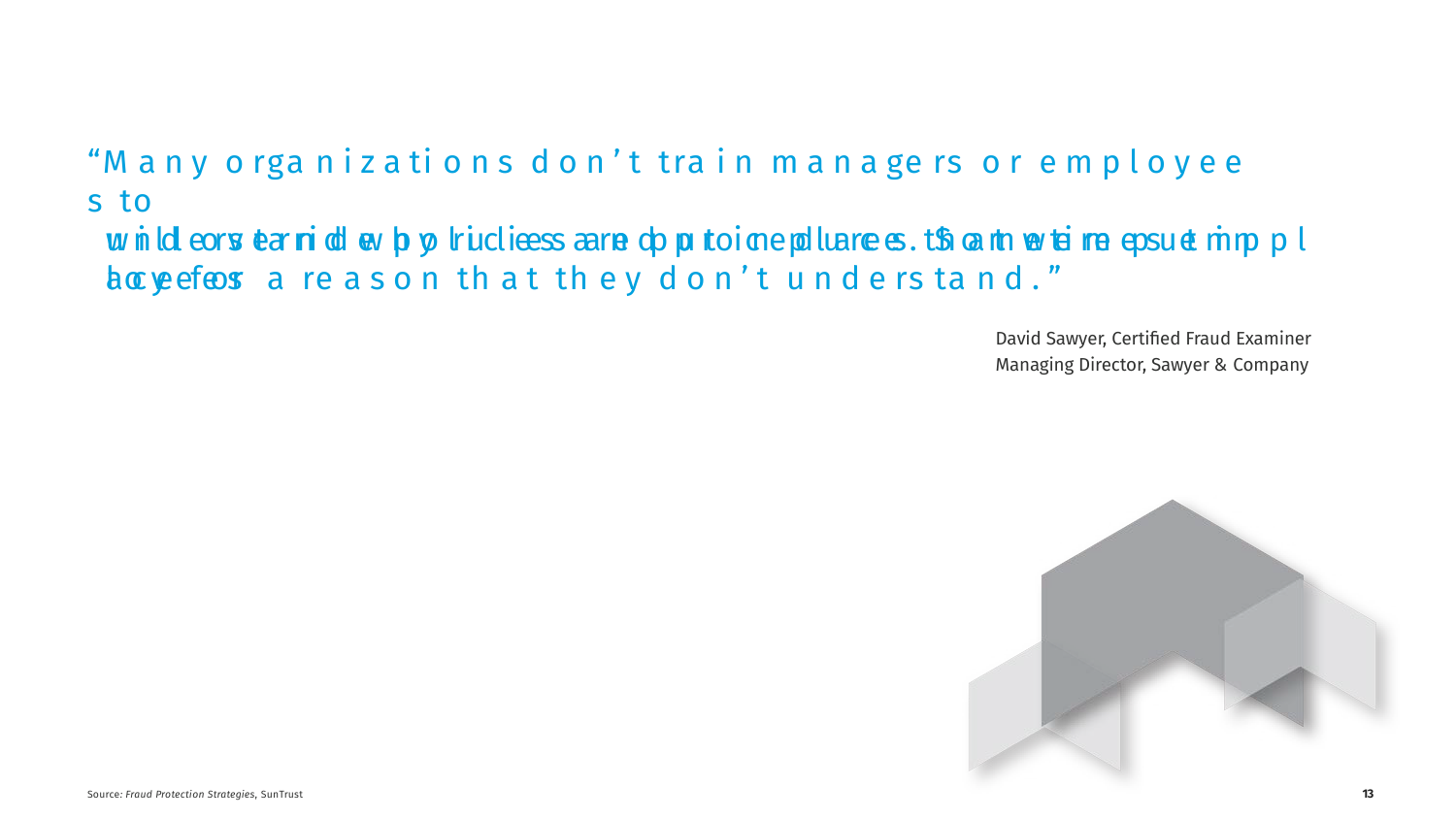

# “M a n y o rga n i z a ti o n s d o n ’ t tra i n m a n a ge rs o r e m p l o y e e s to
u n d e rs ta n d w h y ru l e s a re p u t i n p l a c e . S o m e ti m e s e m p l o y e e s
w i l l o v e rri d e p o l i c i e s a n d p ro c e d u re s th a t w e re p u t i n p l a c e f or  a re a s o n th a t th e y d o n ’ t u n d e rs ta n d . ”
David Sawyer, Certified Fraud Examiner  Managing Director, Sawyer & Company

13
Source: Fraud Protection Strategies, SunTrust